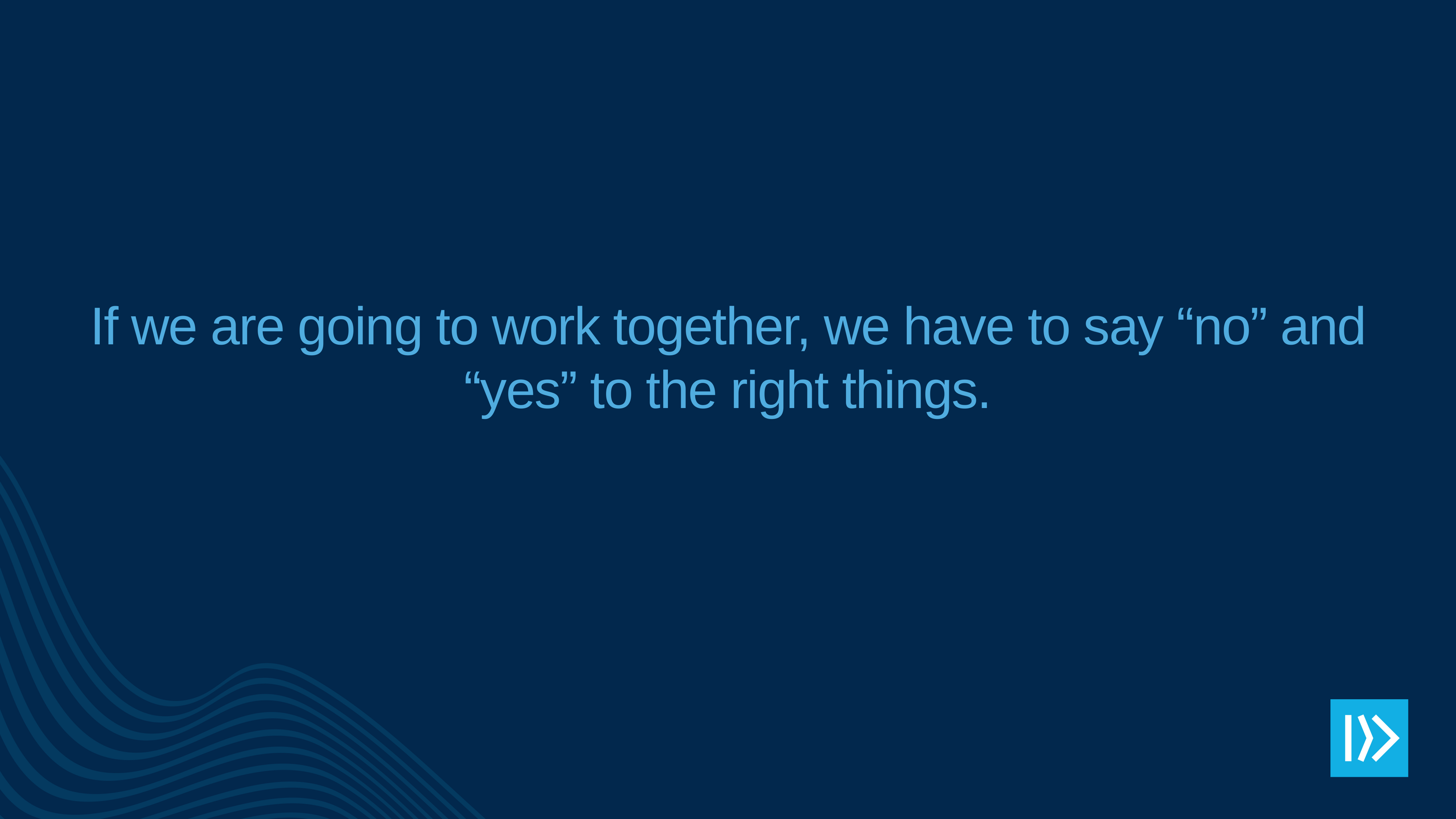

If we are going to work together, we have to say “no” and “yes” to the right things.